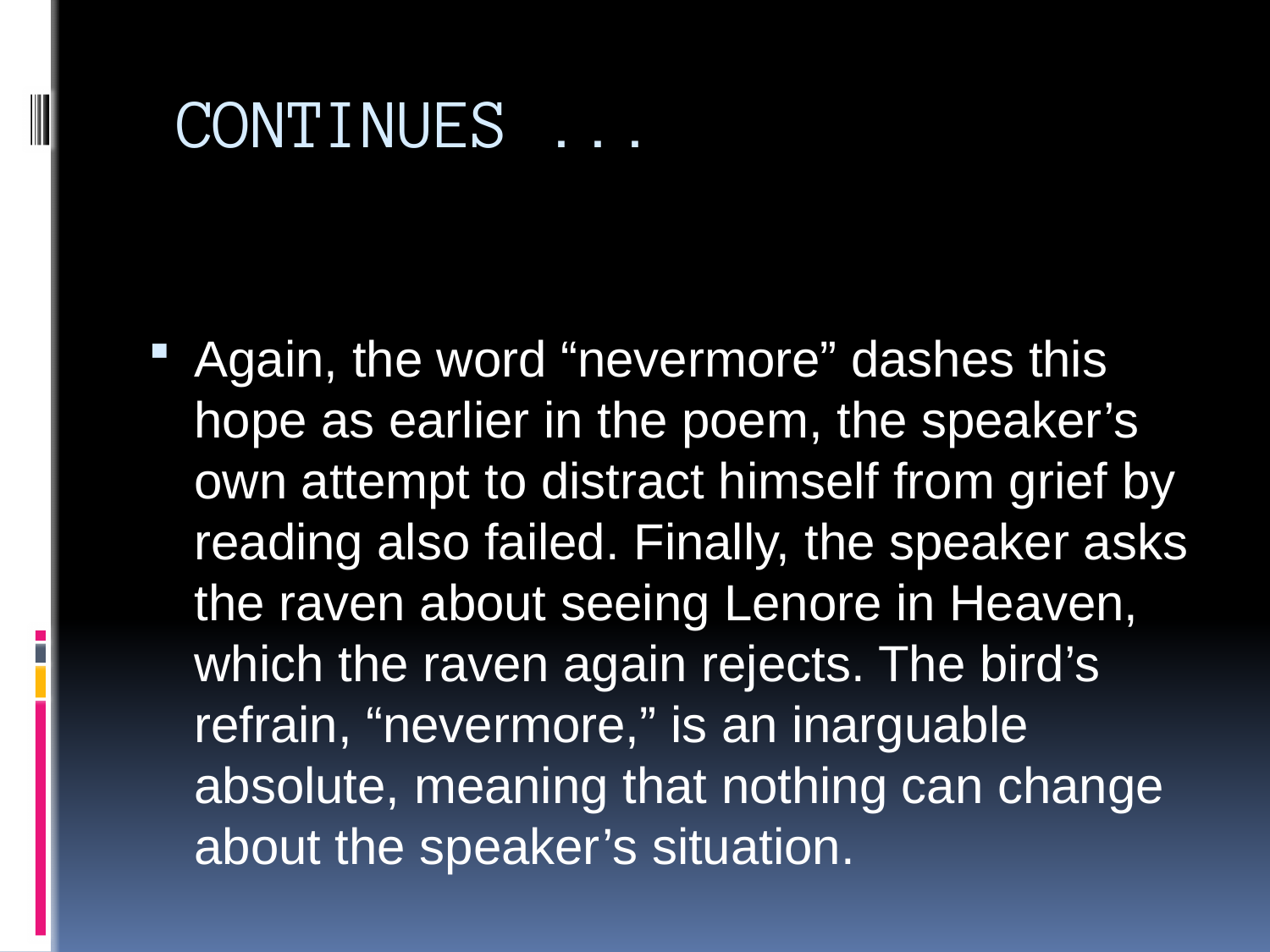

# CONTINUES ...

Again, the word “nevermore” dashes this hope as earlier in the poem, the speaker’s own attempt to distract himself from grief by reading also failed. Finally, the speaker asks the raven about seeing Lenore in Heaven, which the raven again rejects. The bird’s refrain, “nevermore,” is an inarguable absolute, meaning that nothing can change about the speaker’s situation.